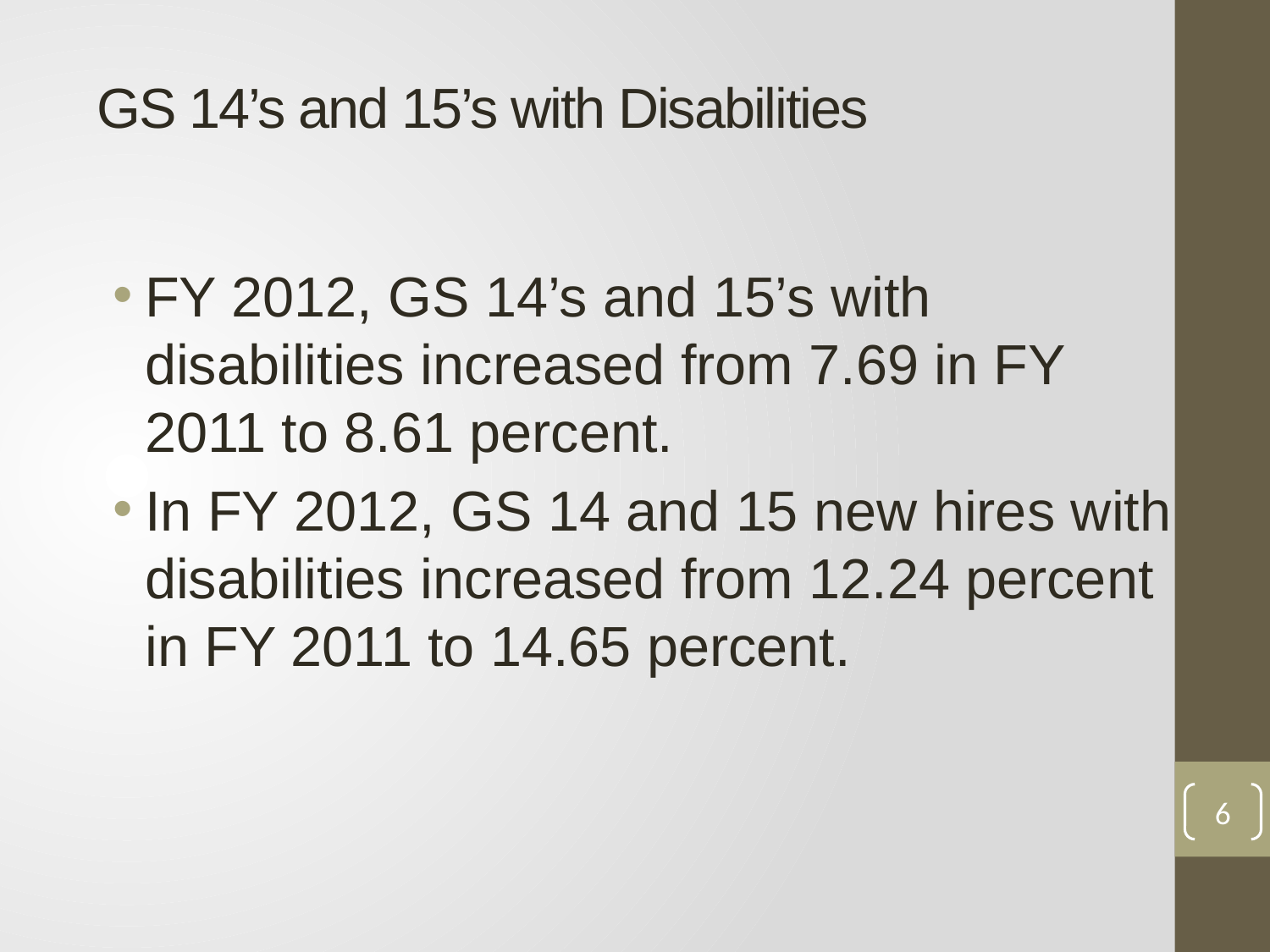

# GS 14’s and 15’s with Disabilities
FY 2012, GS 14’s and 15’s with disabilities increased from 7.69 in FY 2011 to 8.61 percent.
In FY 2012, GS 14 and 15 new hires with disabilities increased from 12.24 percent in FY 2011 to 14.65 percent.

6